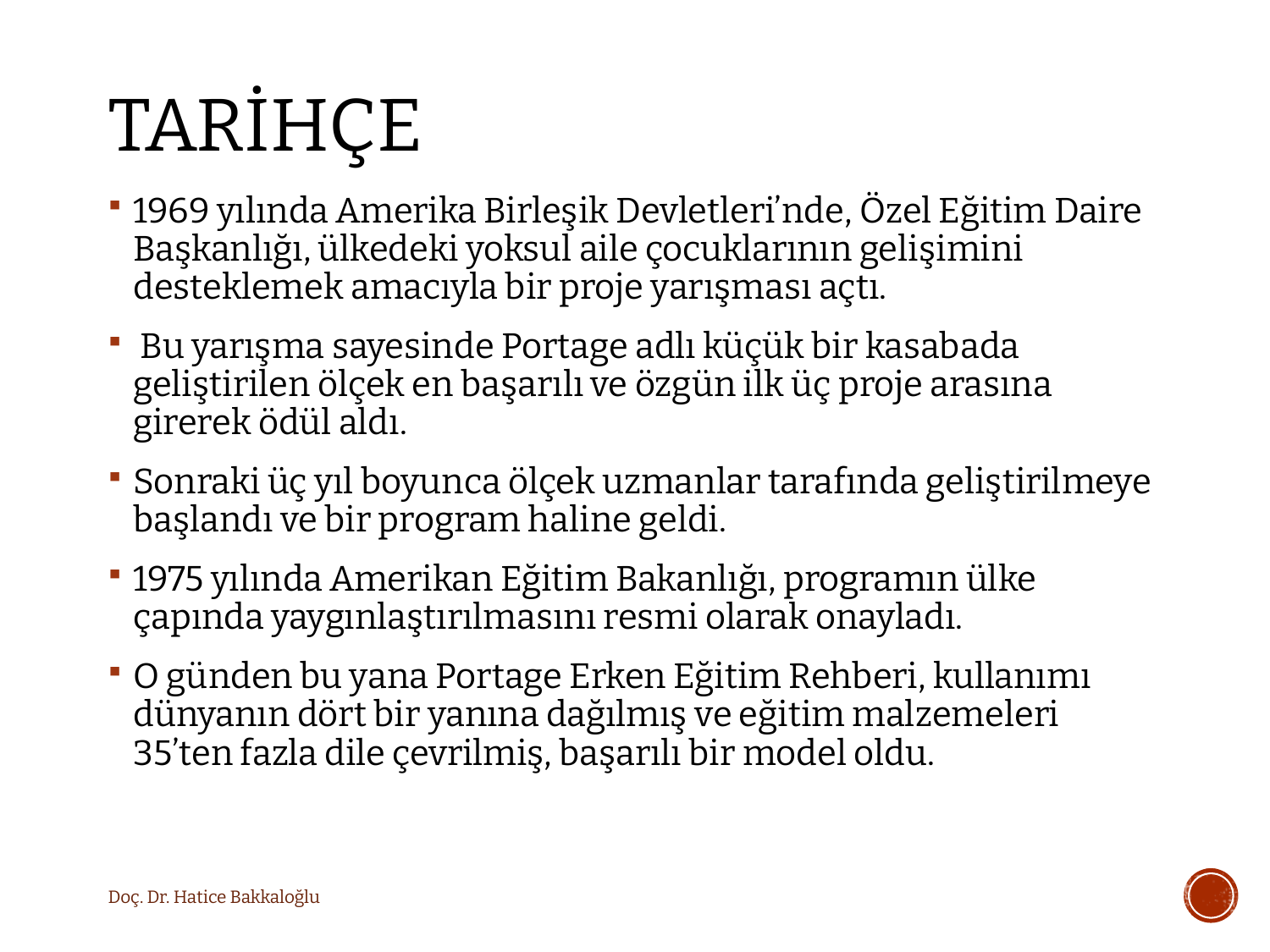

# TARİHÇE
1969 yılında Amerika Birleşik Devletleri’nde, Özel Eğitim Daire Başkanlığı, ülkedeki yoksul aile çocuklarının gelişimini desteklemek amacıyla bir proje yarışması açtı.
 Bu yarışma sayesinde Portage adlı küçük bir kasabada geliştirilen ölçek en başarılı ve özgün ilk üç proje arasına girerek ödül aldı.
Sonraki üç yıl boyunca ölçek uzmanlar tarafında geliştirilmeye başlandı ve bir program haline geldi.
1975 yılında Amerikan Eğitim Bakanlığı, programın ülke çapında yaygınlaştırılmasını resmi olarak onayladı.
O günden bu yana Portage Erken Eğitim Rehberi, kullanımı dünyanın dört bir yanına dağılmış ve eğitim malzemeleri 35’ten fazla dile çevrilmiş, başarılı bir model oldu.
Doç. Dr. Hatice Bakkaloğlu